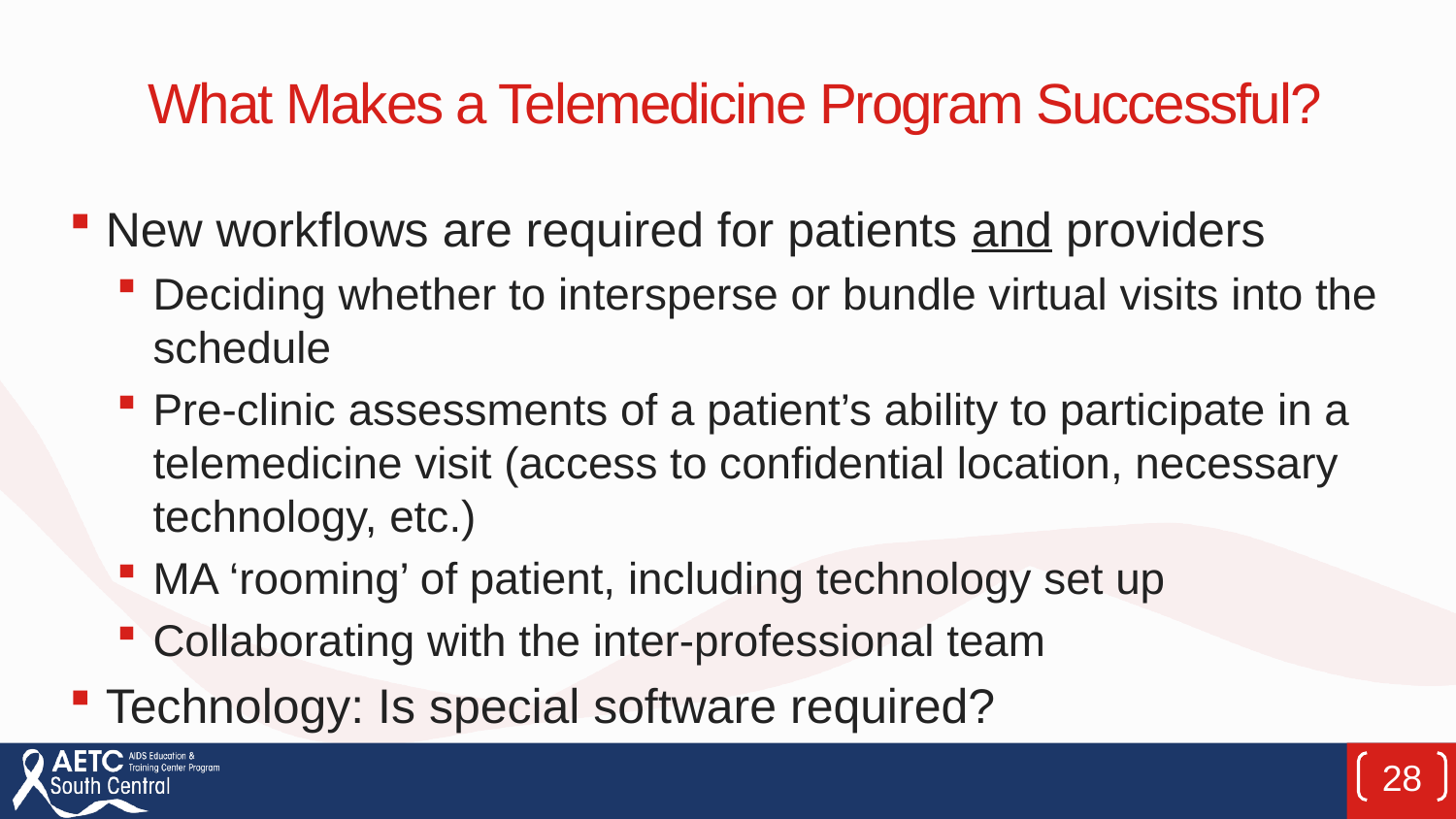

# What Makes a Telemedicine Program Successful?
New workflows are required for patients and providers
Deciding whether to intersperse or bundle virtual visits into the schedule
Pre-clinic assessments of a patient’s ability to participate in a telemedicine visit (access to confidential location, necessary technology, etc.)
MA ‘rooming’ of patient, including technology set up
Collaborating with the inter-professional team
Technology: Is special software required?
28